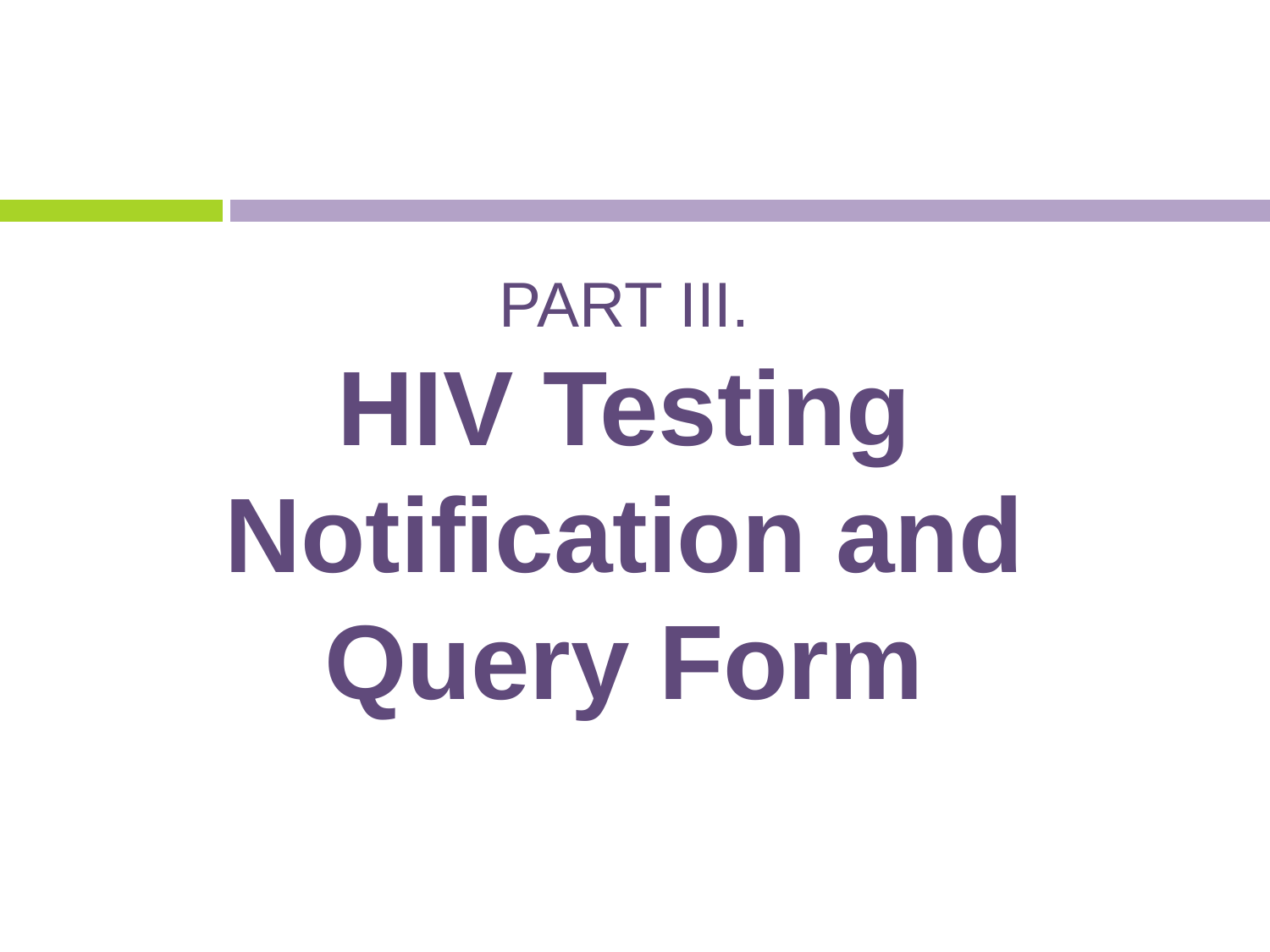

# PART III. HIV Testing Notification and Query Form